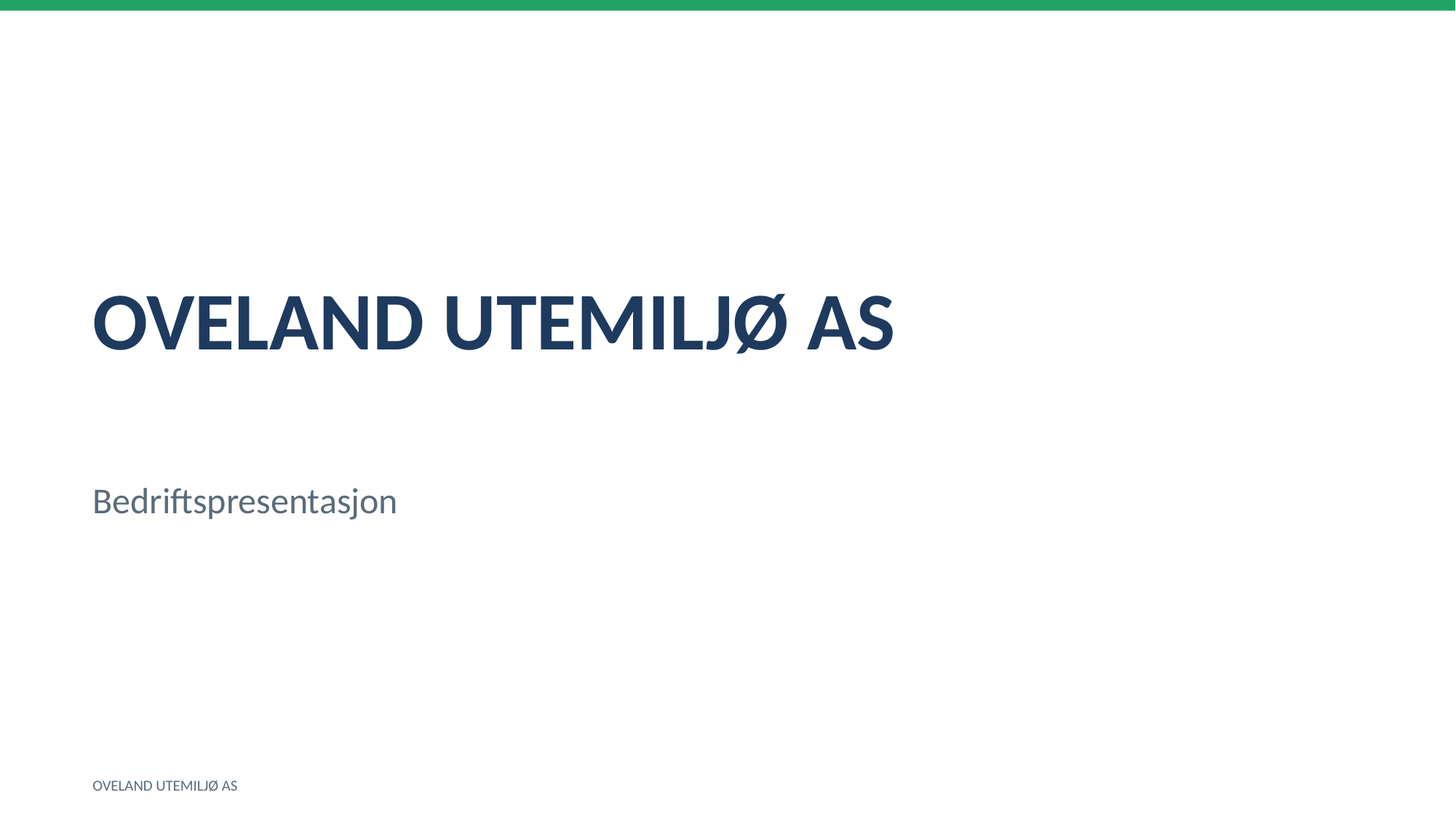

OVELAND UTEMILJØ AS
Bedriftspresentasjon
OVELAND UTEMILJØ AS